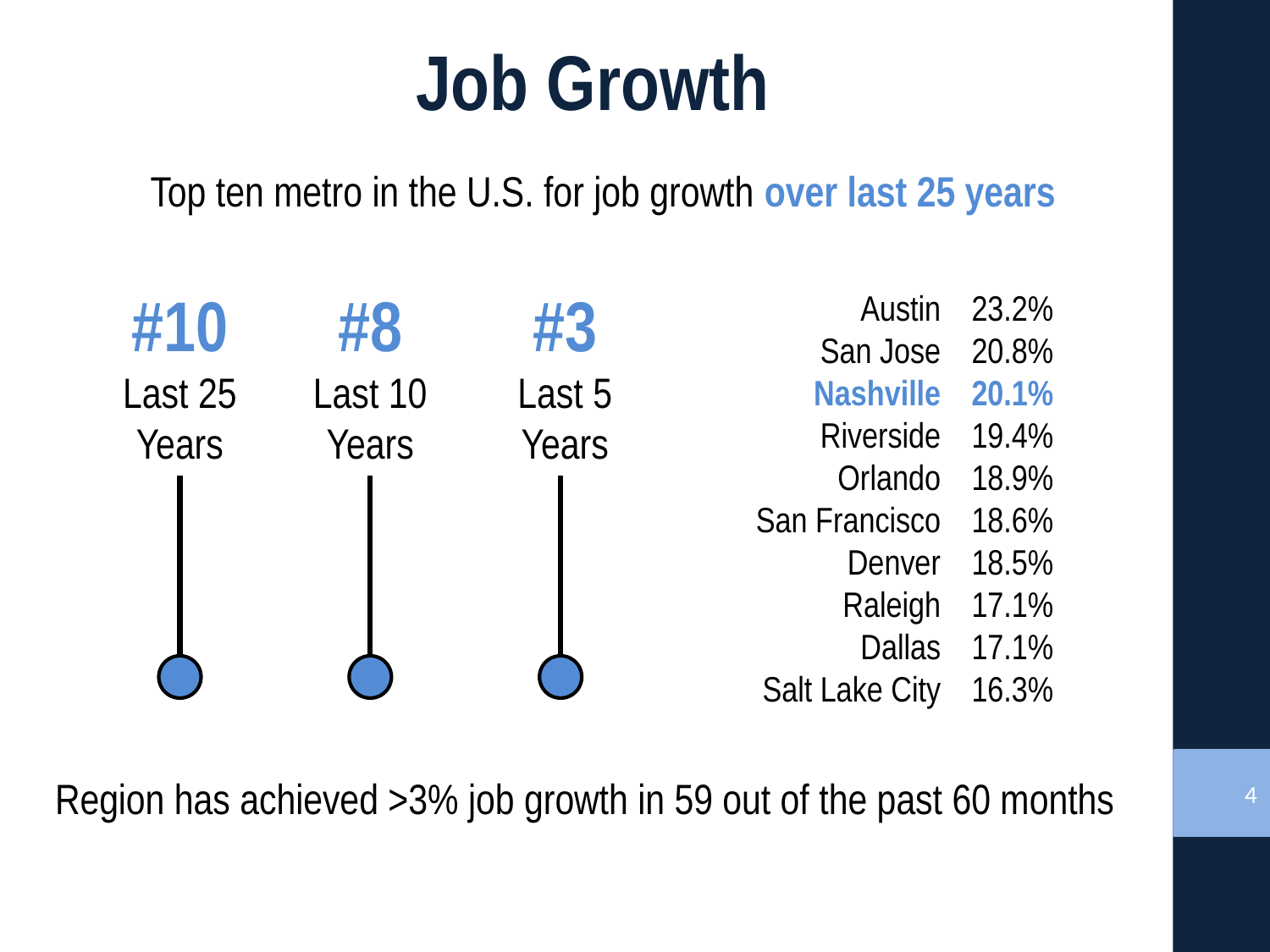

# Job Growth
Top ten metro in the U.S. for job growth over last 25 years
#10
Last 25
Years
#8
Last 10
Years
#3
Last 5
Years
Austin
San Jose
Nashville
Riverside
Orlando
San Francisco
Denver
Raleigh
Dallas
Salt Lake City
23.2%
20.8%
20.1%
19.4%
18.9%
18.6%
18.5%
17.1%
17.1%
16.3%

Region has achieved >3% job growth in 59 out of the past 60 months
4